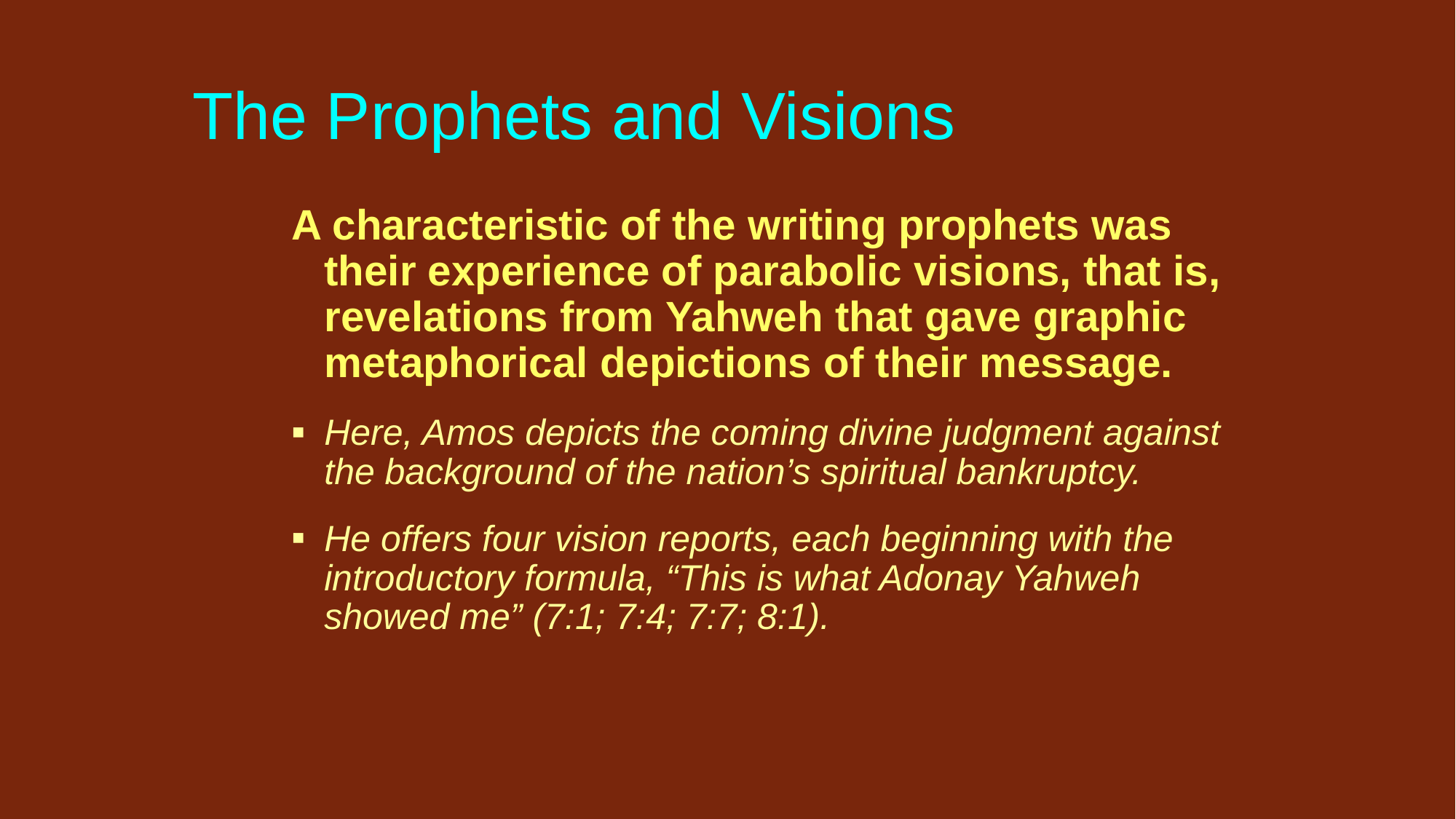

# The Prophets and Visions
A characteristic of the writing prophets was their experience of parabolic visions, that is, revelations from Yahweh that gave graphic metaphorical depictions of their message.
Here, Amos depicts the coming divine judgment against the background of the nation’s spiritual bankruptcy.
He offers four vision reports, each beginning with the introductory formula, “This is what Adonay Yahweh showed me” (7:1; 7:4; 7:7; 8:1).